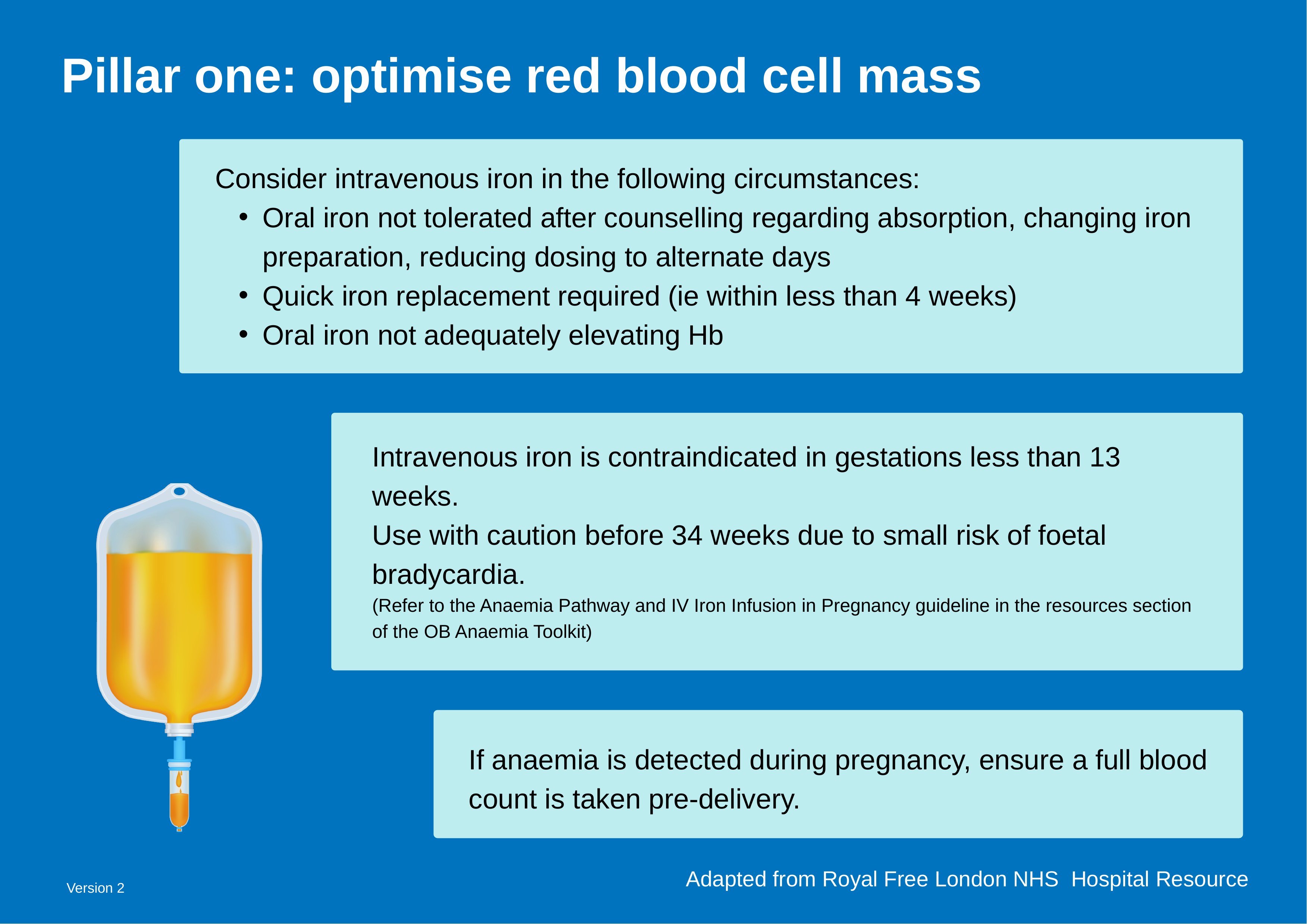

Pillar one: optimise red blood cell mass

Consider intravenous iron in the following circumstances:
Oral iron not tolerated after counselling regarding absorption, changing iron preparation, reducing dosing to alternate days
Quick iron replacement required (ie within less than 4 weeks)
Oral iron not adequately elevating Hb

Intravenous iron is contraindicated in gestations less than 13 weeks.
Use with caution before 34 weeks due to small risk of foetal bradycardia.
(Refer to the Anaemia Pathway and IV Iron Infusion in Pregnancy guideline in the resources section of the OB Anaemia Toolkit)

If anaemia is detected during pregnancy, ensure a full blood count is taken pre-delivery.
Adapted from Royal Free London NHS  Hospital Resource
Version 2